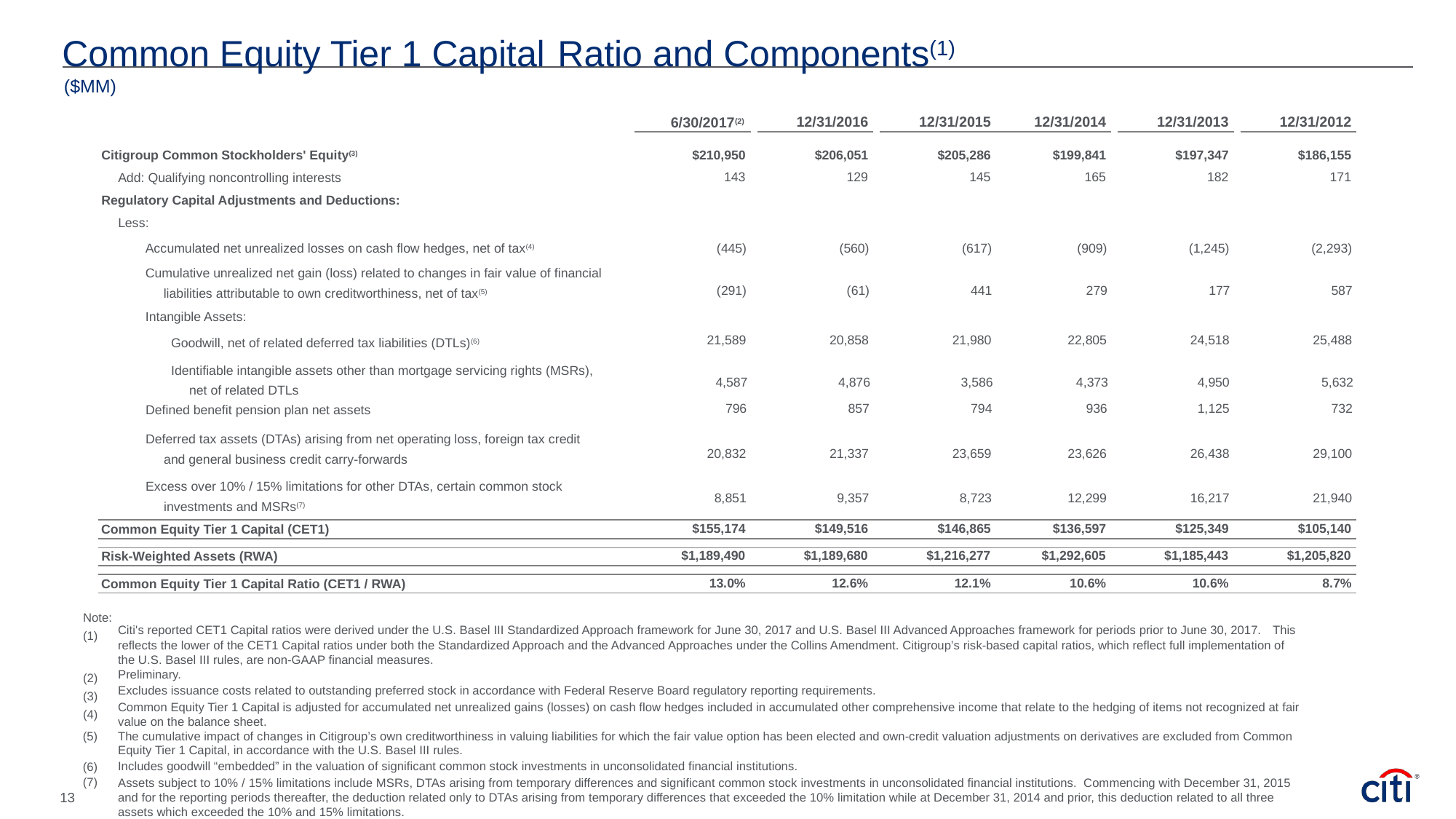

and Components(1)
Common Equity Tier 1 Capital
Ratio

($MM)
6/30/2017(2)
12/31/2016
12/31/2015
12/31/2014
12/31/2013
12/31/2012

Citigroup Common Stockholders' Equity(3)
Add: Qualifying noncontrolling interests
Regulatory Capital Adjustments and Deductions:
Less:
Accumulated net unrealized losses on cash flow hedges, net of tax(4)
Cumulative unrealized net gain (loss) related to changes in fair value of financial
liabilities attributable to own creditworthiness, net of tax(5)
Intangible Assets:
Goodwill, net of related deferred tax liabilities (DTLs)(6)
Identifiable intangible assets other than mortgage servicing rights (MSRs),
net of related DTLs
$210,950
143
$206,051
129
$205,286
145
$199,841
165
$197,347
182
$186,155
171
(445)
(560)
(617)
(909)
(1,245)
(2,293)
(291)
(61)
441
279
177
587
21,589
20,858
21,980
22,805
24,518
25,488
4,587
796
4,876
857
3,586
794
4,373
936
4,950
1,125
5,632
732
Defined benefit pension plan net assets
Deferred tax assets (DTAs) arising from net operating loss, foreign tax credit
and general business credit carry-forwards
Excess over 10% / 15% limitations for other DTAs, certain common stock
investments and MSRs(7)
20,832
21,337
23,659
23,626
26,438
29,100
8,851
9,357
8,723
12,299
16,217
21,940

$155,174
$149,516
$146,865
$136,597
$125,349
$105,140
Common Equity Tier 1 Capital (CET1)

$1,189,490
$1,189,680
$1,216,277
$1,292,605
$1,185,443
$1,205,820
Risk-Weighted Assets (RWA)

13.0%
12.6%
12.1%
10.6%
10.6%
8.7%
Common Equity Tier 1 Capital Ratio (CET1 / RWA)

Note:
(1)
Citi's reported CET1 Capital ratios were derived under the U.S. Basel III Standardized Approach framework for June 30, 2017 and U.S. Basel III Advanced Approaches framework for periods prior to June 30, 2017.
This
reflects the lower of the CET1 Capital ratios under both the Standardized Approach and the Advanced Approaches under the Collins Amendment. Citigroup’s risk-based capital ratios, which reflect full implementation of the U.S. Basel III rules, are non-GAAP financial measures.
Preliminary.
Excludes issuance costs related to outstanding preferred stock in accordance with Federal Reserve Board regulatory reporting requirements.
Common Equity Tier 1 Capital is adjusted for accumulated net unrealized gains (losses) on cash flow hedges included in accumulated other comprehensive income that relate to the hedging of items not recognized at fair value on the balance sheet.
The cumulative impact of changes in Citigroup’s own creditworthiness in valuing liabilities for which the fair value option has been elected and own-credit valuation adjustments on derivatives are excluded from Common
Equity Tier 1 Capital, in accordance with the U.S. Basel III rules.
Includes goodwill “embedded” in the valuation of significant common stock investments in unconsolidated financial institutions.
Assets subject to 10% / 15% limitations include MSRs, DTAs arising from temporary differences and significant common stock investments in unconsolidated financial institutions.  Commencing with December 31, 2015 and for the reporting periods thereafter, the deduction related only to DTAs arising from temporary differences that exceeded the 10% limitation while at December 31, 2014 and prior, this deduction related to all three assets which exceeded the 10% and 15% limitations.
(2)
(3)
(4)
(5)
(6)
(7)

13